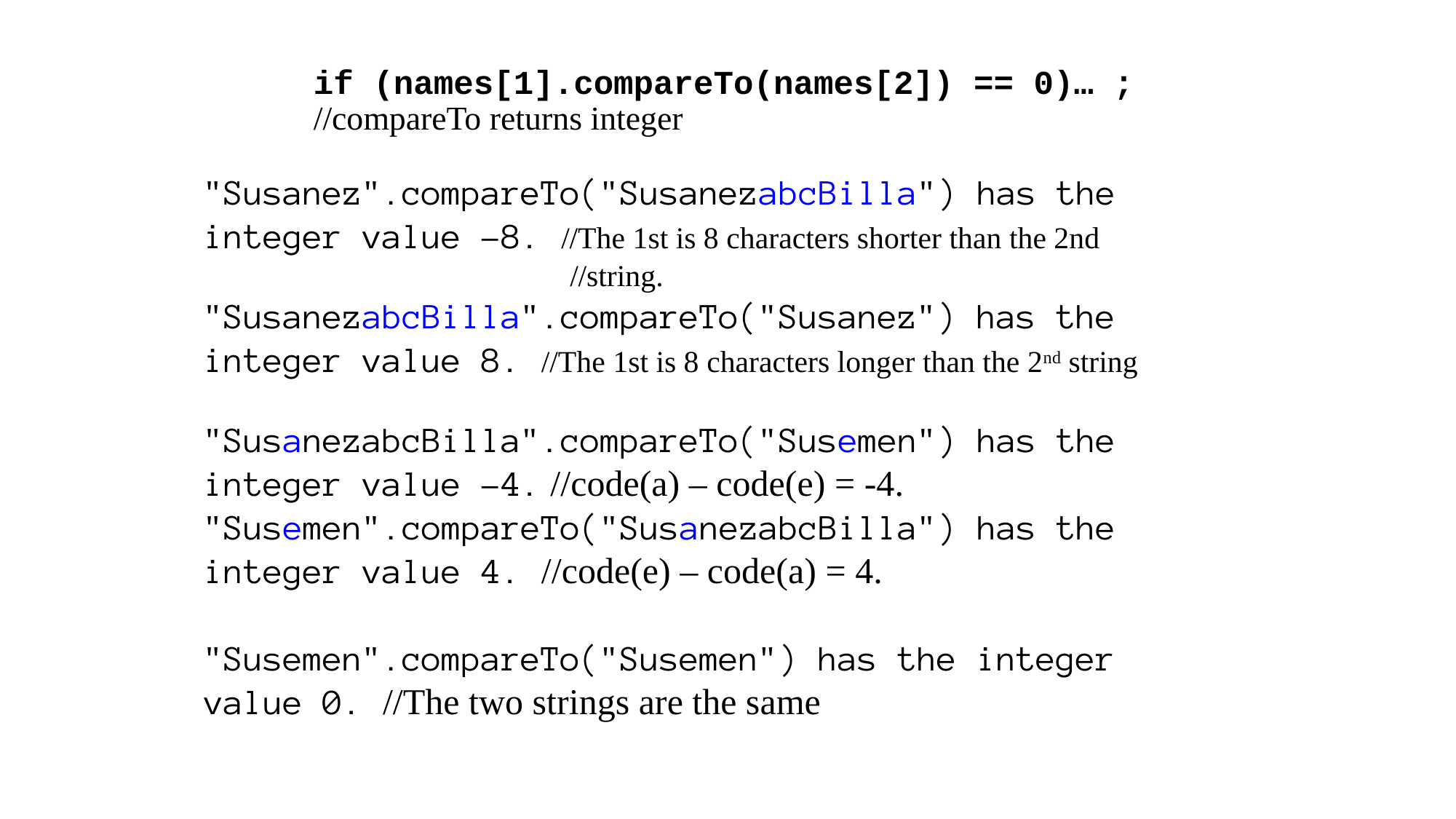

if (names[1].compareTo(names[2]) == 0)… ; //compareTo returns integer
"Susanez".compareTo("SusanezabcBilla") has the integer value -8. //The 1st is 8 characters shorter than the 2nd 			     //string.
"SusanezabcBilla".compareTo("Susanez") has the integer value 8. //The 1st is 8 characters longer than the 2nd string
"SusanezabcBilla".compareTo("Susemen") has the integer value -4. //code(a) – code(e) = -4.
"Susemen".compareTo("SusanezabcBilla") has the integer value 4. //code(e) – code(a) = 4.

"Susemen".compareTo("Susemen") has the integer value 0. //The two strings are the same